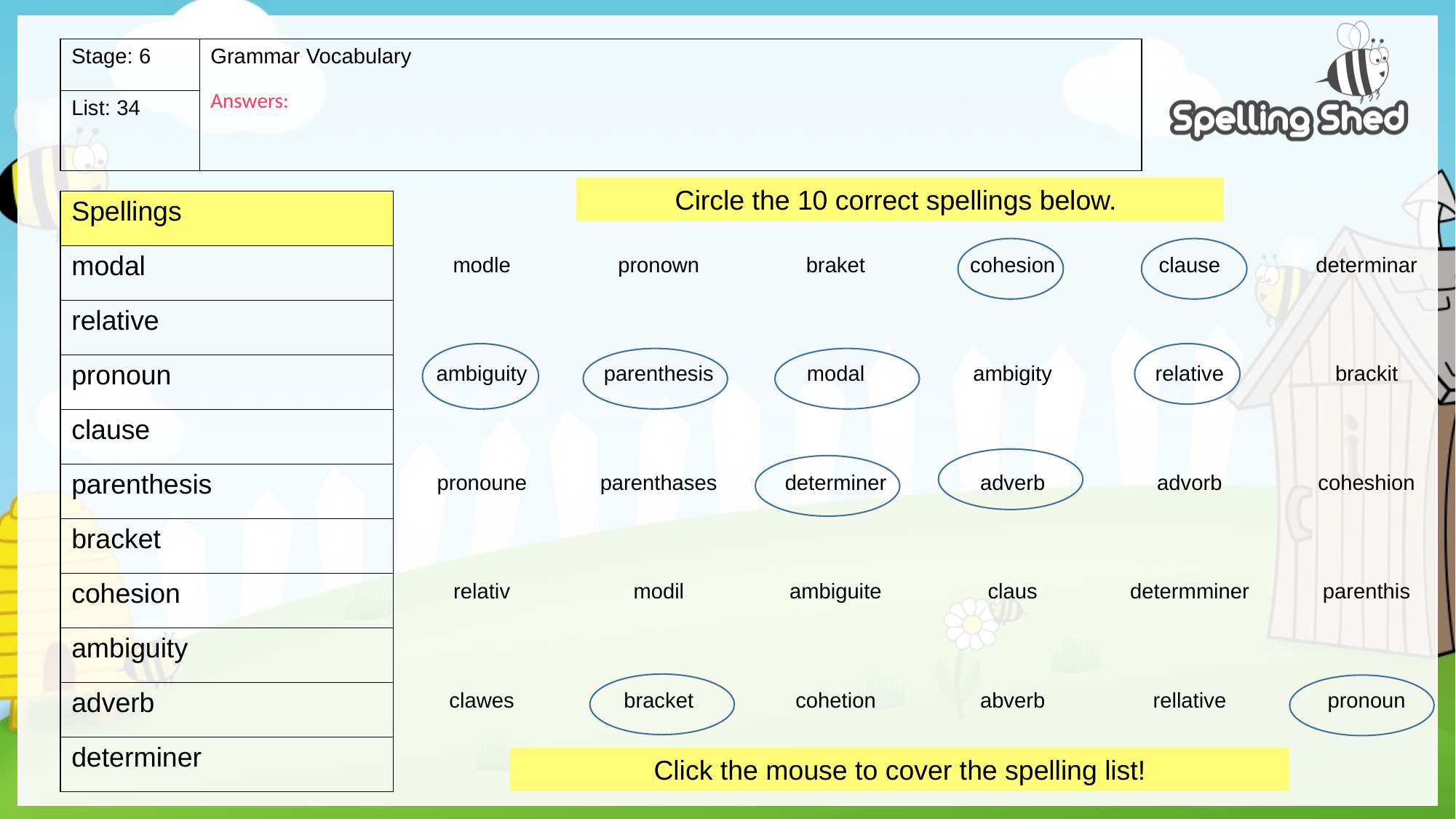

| Stage: 6 | Grammar Vocabulary Answers: |
| --- | --- |
| List: 34 |  |
Circle the 10 correct spellings below.
| Spellings |
| --- |
| modal |
| relative |
| pronoun |
| clause |
| parenthesis |
| bracket |
| cohesion |
| ambiguity |
| adverb |
| determiner |

| modle | pronown | braket | cohesion | clause | determinar |
| --- | --- | --- | --- | --- | --- |
| ambiguity | parenthesis | modal | ambigity | relative | brackit |
| pronoune | parenthases | determiner | adverb | advorb | coheshion |
| relativ | modil | ambiguite | claus | determminer | parenthis |
| clawes | bracket | cohetion | abverb | rellative | pronoun |

Click the mouse to cover the spelling list!